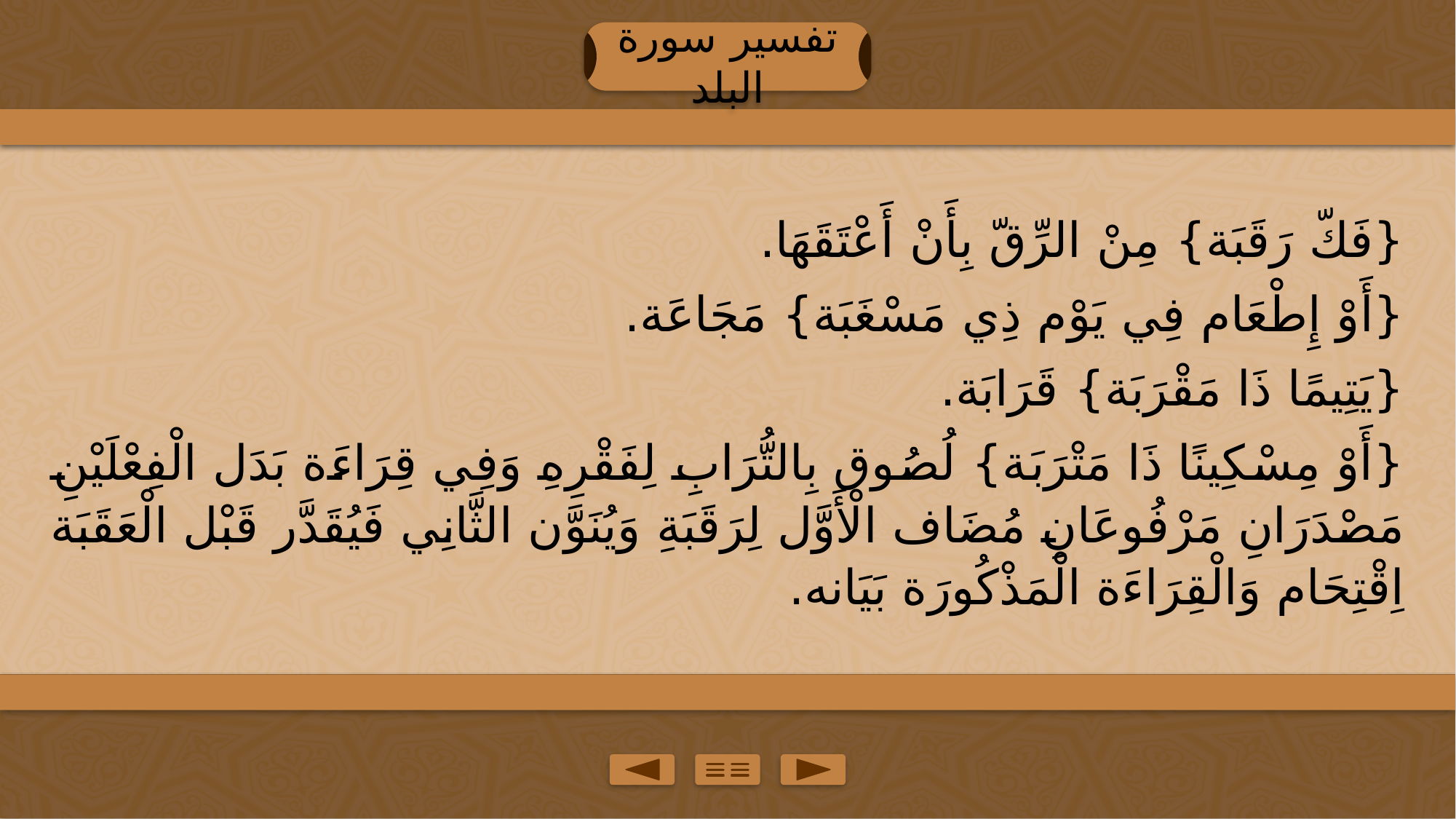

تفسير سورة البلد

{فَكّ رَقَبَة} مِنْ الرِّقّ بِأَنْ أَعْتَقَهَا.
{أَوْ إِطْعَام فِي يَوْم ذِي مَسْغَبَة} مَجَاعَة.
{يَتِيمًا ذَا مَقْرَبَة} قَرَابَة.
{أَوْ مِسْكِينًا ذَا مَتْرَبَة} لُصُوق بِالتُّرَابِ لِفَقْرِهِ وَفِي قِرَاءَة بَدَل الْفِعْلَيْنِ مَصْدَرَانِ مَرْفُوعَانِ مُضَاف الْأَوَّل لِرَقَبَةِ وَيُنَوَّن الثَّانِي فَيُقَدَّر قَبْل الْعَقَبَة اِقْتِحَام وَالْقِرَاءَة الْمَذْكُورَة بَيَانه.